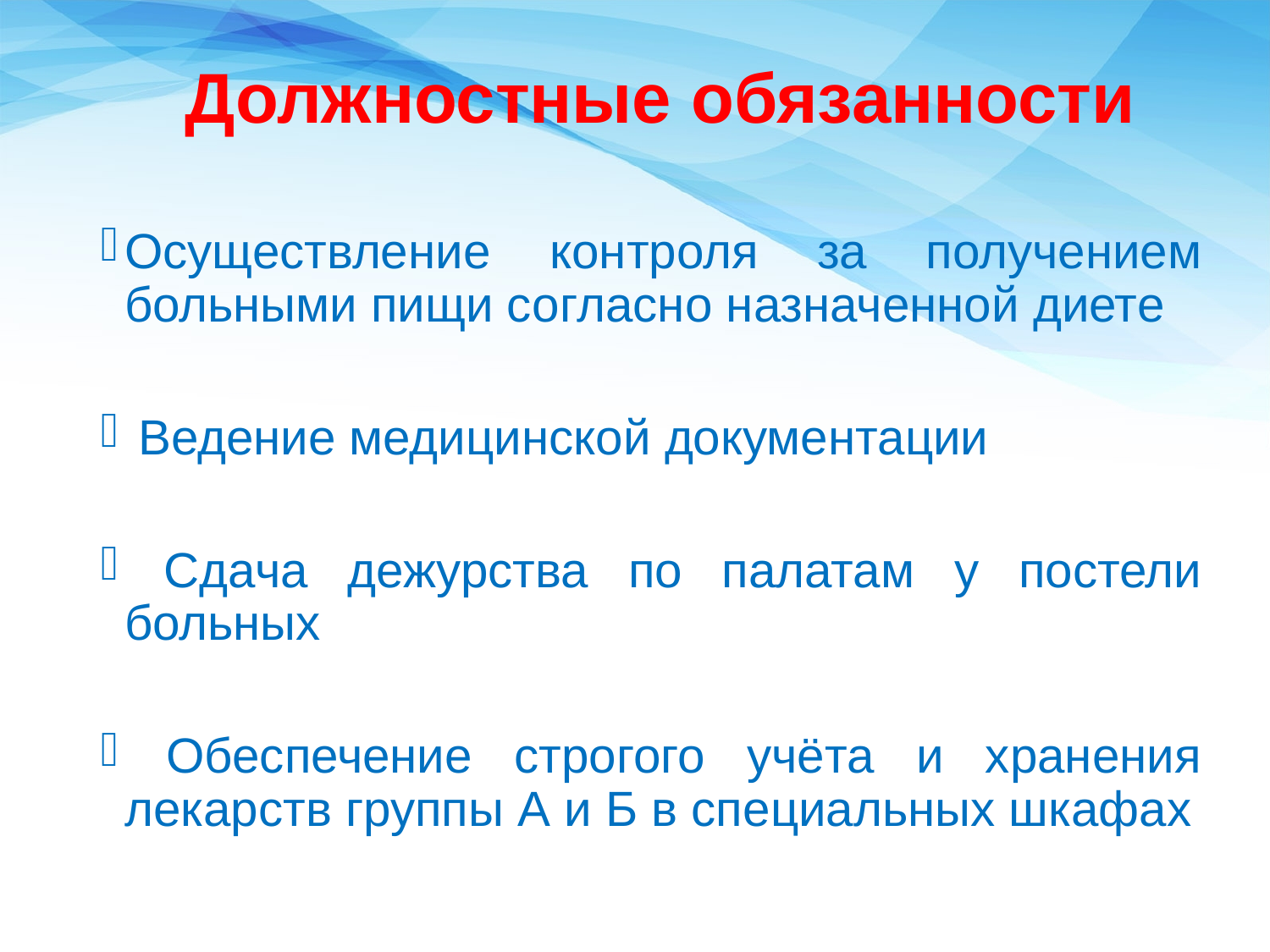

Должностные обязанности

Осуществление контроля за получением больными пищи согласно назначенной диете

 Ведение медицинской документации

 Сдача дежурства по палатам у постели больных

 Обеспечение строгого учёта и хранения лекарств группы А и Б в специальных шкафах